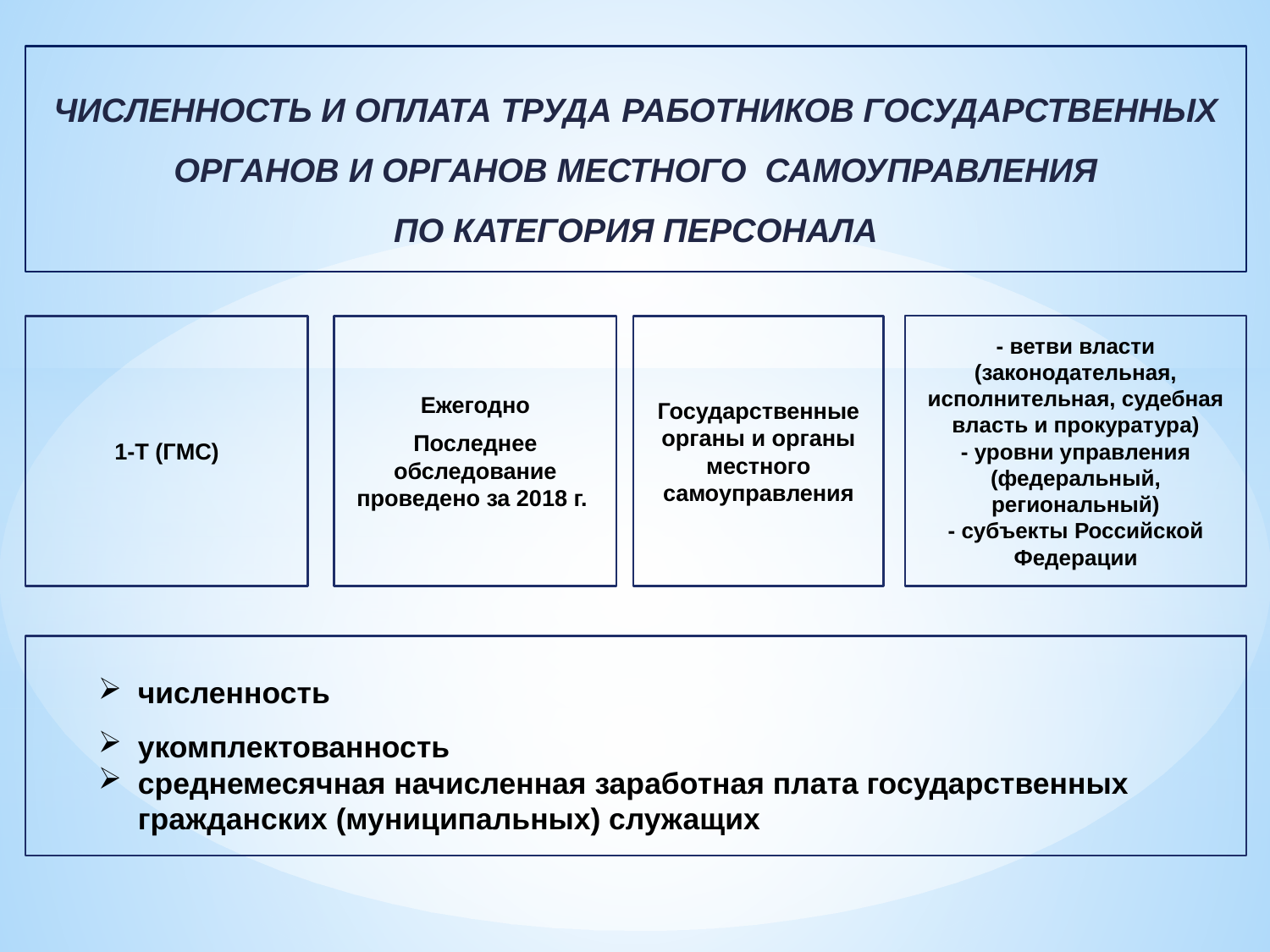

ЧИСЛЕННОСТЬ И ОПЛАТА ТРУДА РАБОТНИКОВ ГОСУДАРСТВЕННЫХ ОРГАНОВ И ОРГАНОВ МЕСТНОГО  САМОУПРАВЛЕНИЯ
ПО КАТЕГОРИЯ ПЕРСОНАЛА
- ветви власти (законодательная, исполнительная, судебная власть и прокуратура)
- уровни управления (федеральный, региональный)
- субъекты Российской Федерации
1-Т (ГМС)
Ежегодно
Последнее обследование проведено за 2018 г.
Государственные органы и органы местного самоуправления
численность
укомплектованность
среднемесячная начисленная заработная плата государственных гражданских (муниципальных) служащих